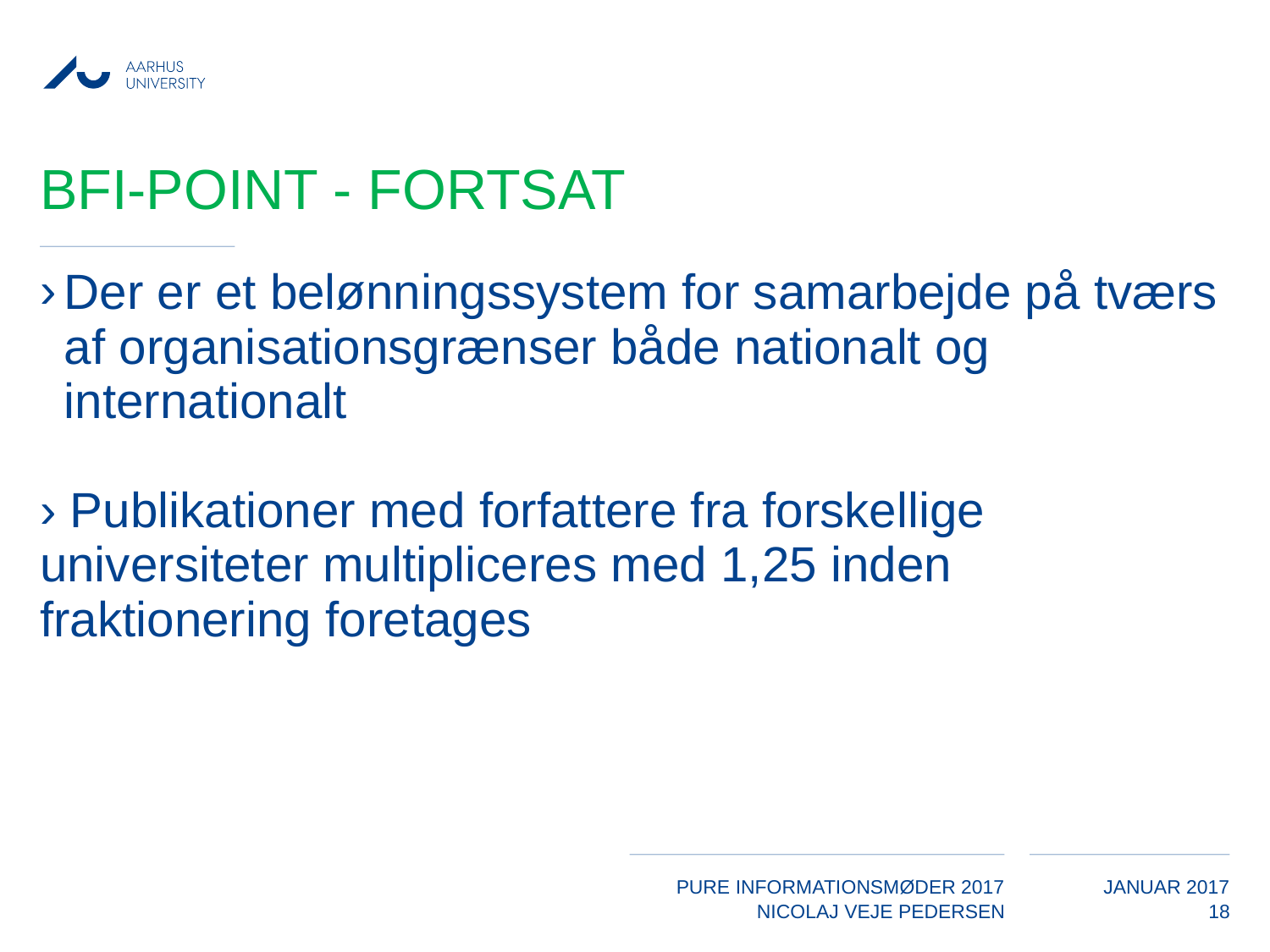

# BFI-Point - fortsat
Der er et belønningssystem for samarbejde på tværs af organisationsgrænser både nationalt og internationalt

› Publikationer med forfattere fra forskellige  universiteter multipliceres med 1,25 inden fraktionering foretages
18